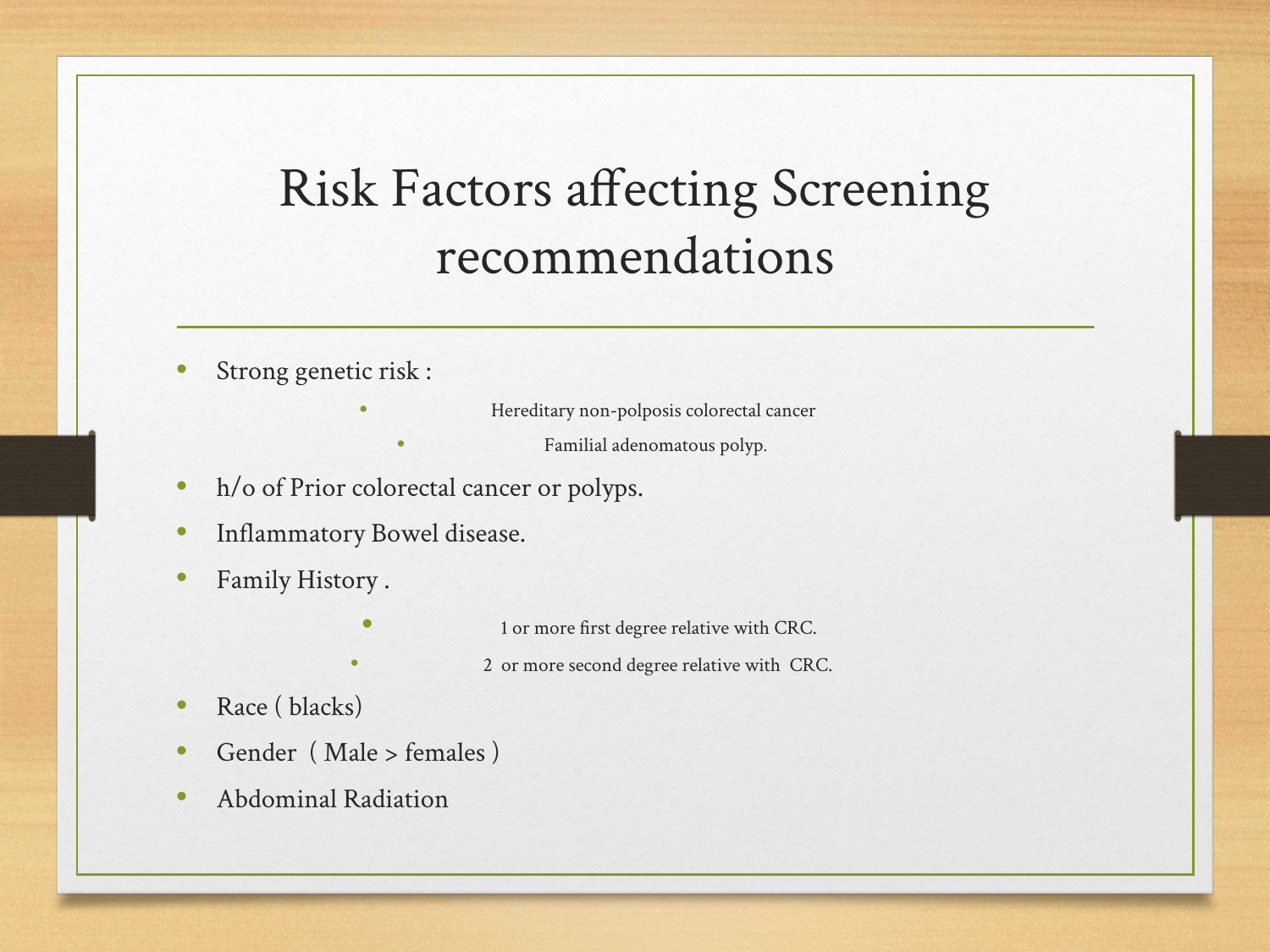

# Risk Factors affecting Screening recommendations
Strong genetic risk :
Hereditary non-polposis colorectal cancer
Familial adenomatous polyp.
h/o of Prior colorectal cancer or polyps.
Inflammatory Bowel disease.
Family History .
 1 or more first degree relative with CRC.
 2  or more second degree relative with  CRC.
Race ( blacks)
Gender  ( Male > females )
Abdominal Radiation